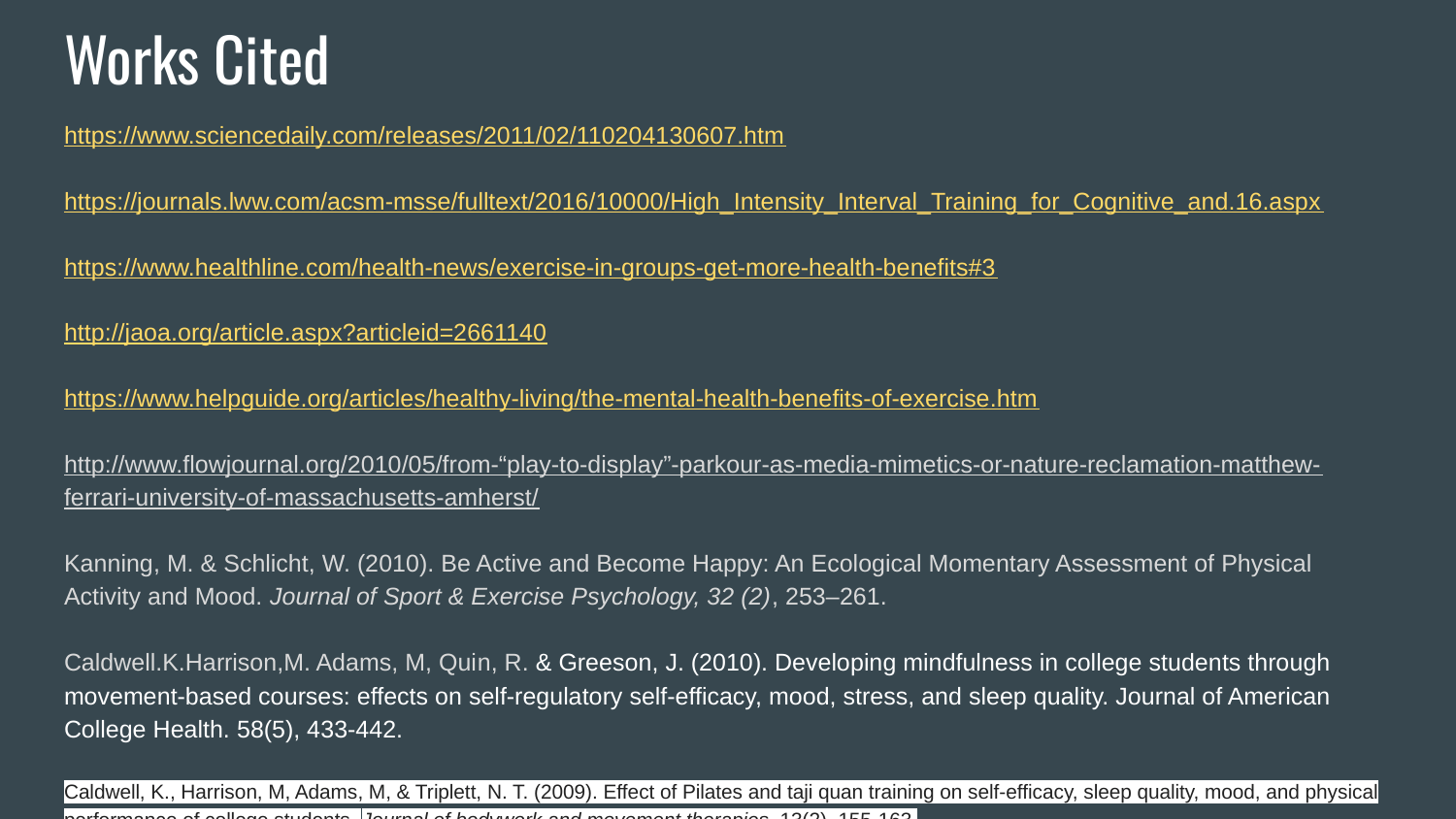

# Works Cited
https://www.sciencedaily.com/releases/2011/02/110204130607.htm
https://journals.lww.com/acsm-msse/fulltext/2016/10000/High_Intensity_Interval_Training_for_Cognitive_and.16.aspx
https://www.healthline.com/health-news/exercise-in-groups-get-more-health-benefits#3
http://jaoa.org/article.aspx?articleid=2661140
https://www.helpguide.org/articles/healthy-living/the-mental-health-benefits-of-exercise.htm
http://www.flowjournal.org/2010/05/from-“play-to-display”-parkour-as-media-mimetics-or-nature-reclamation-matthew-ferrari-university-of-massachusetts-amherst/
Kanning, M. & Schlicht, W. (2010). Be Active and Become Happy: An Ecological Momentary Assessment of Physical Activity and Mood. Journal of Sport & Exercise Psychology, 32 (2), 253–261.
Caldwell.K.Harrison,M. Adams, M, Quin, R. & Greeson, J. (2010). Developing mindfulness in college students through movement-based courses: effects on self-regulatory self-efficacy, mood, stress, and sleep quality. Journal of American College Health. 58(5), 433-442.
Caldwell, K., Harrison, M, Adams, M, & Triplett, N. T. (2009). Effect of Pilates and taji quan training on self-efficacy, sleep quality, mood, and physical performance of college students. Journal of bodywork and movement therapies, 13(2), 155-163.